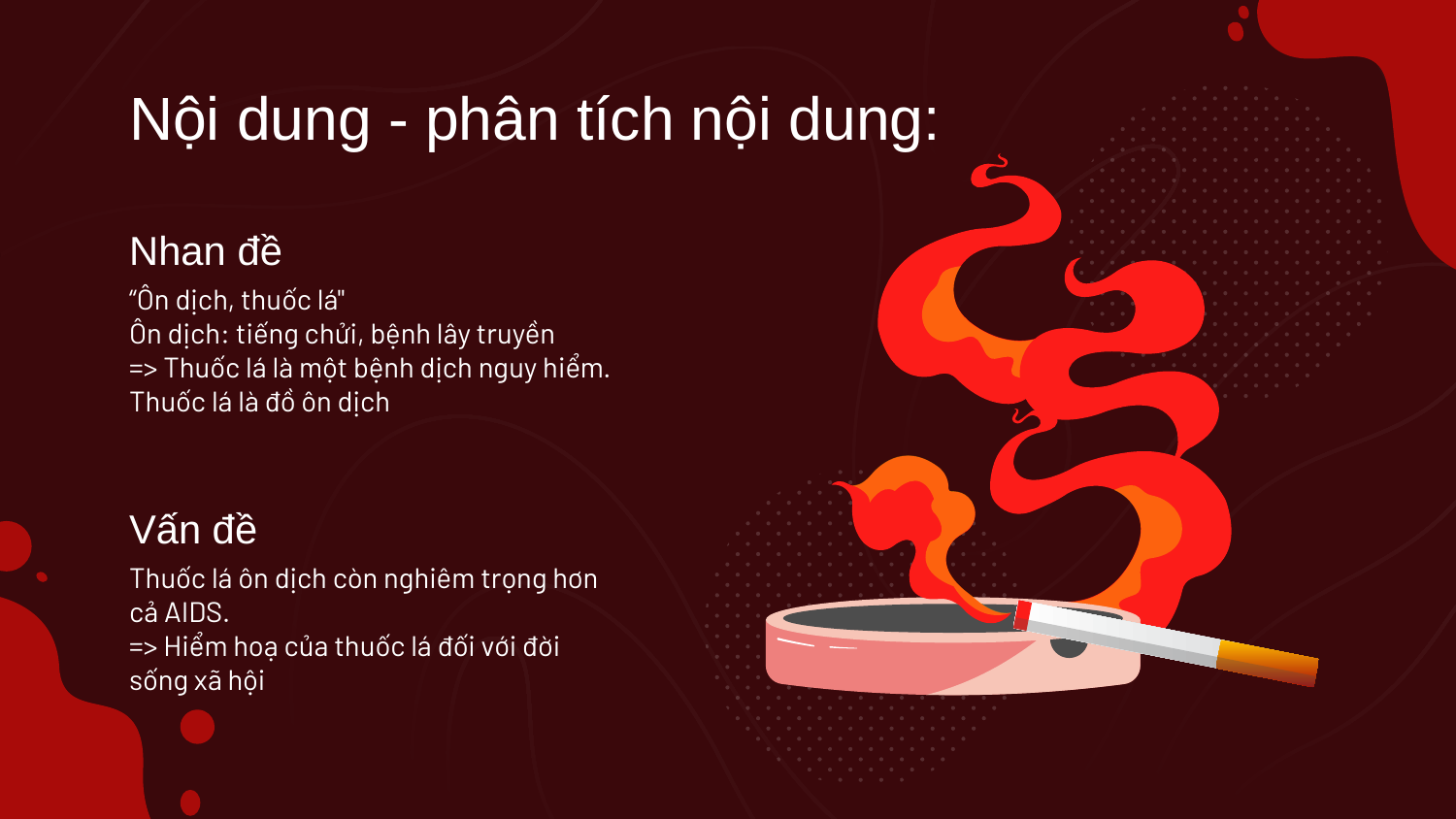

Nội dung - phân tích nội dung:

Nhan đề
“Ôn dịch, thuốc lá"
Ôn dịch: tiếng chửi, bệnh lây truyền
=> Thuốc lá là một bệnh dịch nguy hiểm. Thuốc lá là đồ ôn dịch
# Vấn đề
Thuốc lá ôn dịch còn nghiêm trọng hơn cả AIDS.
=> Hiểm hoạ của thuốc lá đối với đời sống xã hội